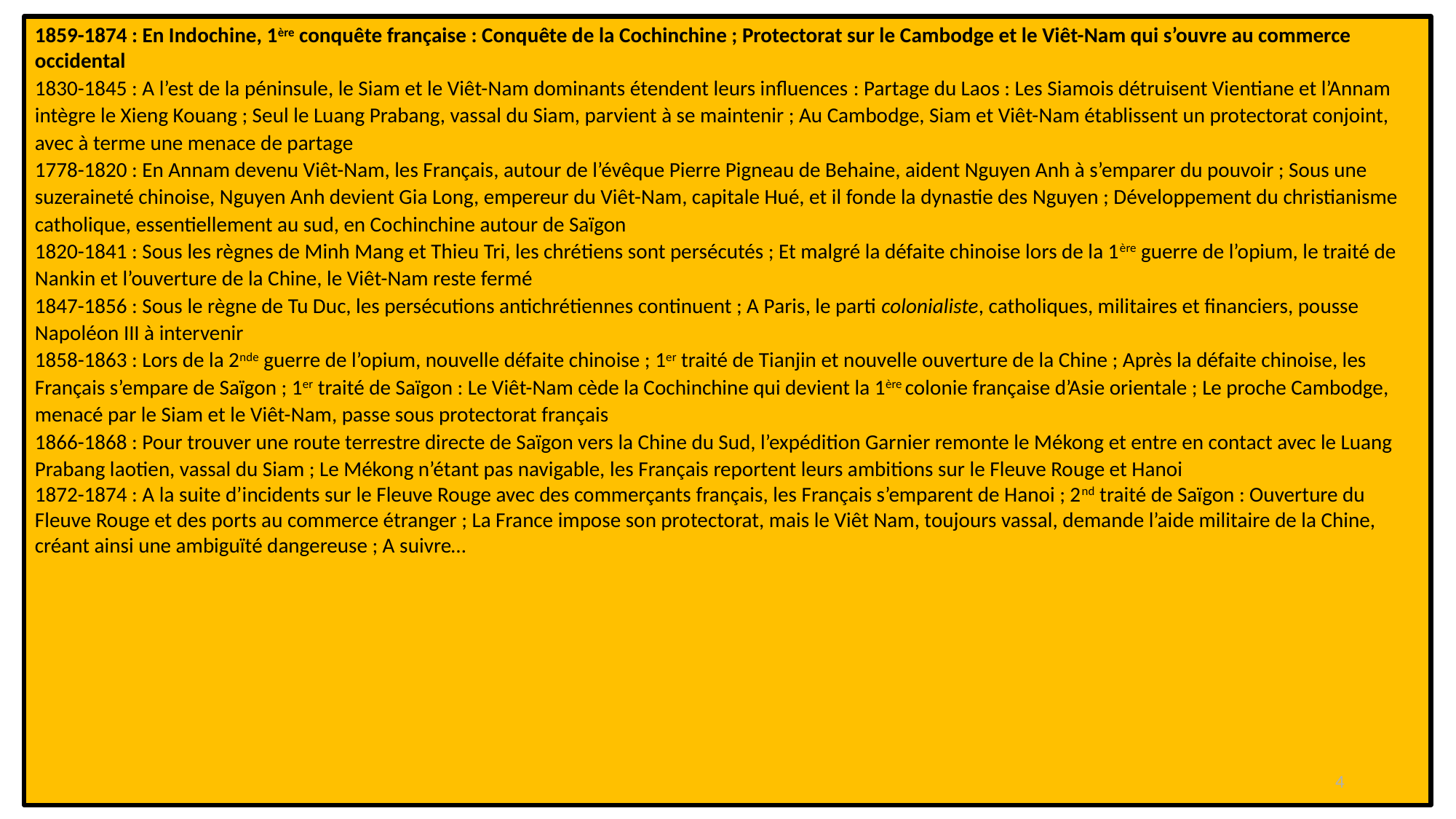

1859-1874 : En Indochine, 1ère conquête française : Conquête de la Cochinchine ; Protectorat sur le Cambodge et le Viêt-Nam qui s’ouvre au commerce occidental
1830-1845 : A l’est de la péninsule, le Siam et le Viêt-Nam dominants étendent leurs influences : Partage du Laos : Les Siamois détruisent Vientiane et l’Annam intègre le Xieng Kouang ; Seul le Luang Prabang, vassal du Siam, parvient à se maintenir ; Au Cambodge, Siam et Viêt-Nam établissent un protectorat conjoint, avec à terme une menace de partage
1778-1820 : En Annam devenu Viêt-Nam, les Français, autour de l’évêque Pierre Pigneau de Behaine, aident Nguyen Anh à s’emparer du pouvoir ; Sous une suzeraineté chinoise, Nguyen Anh devient Gia Long, empereur du Viêt-Nam, capitale Hué, et il fonde la dynastie des Nguyen ; Développement du christianisme catholique, essentiellement au sud, en Cochinchine autour de Saïgon
1820-1841 : Sous les règnes de Minh Mang et Thieu Tri, les chrétiens sont persécutés ; Et malgré la défaite chinoise lors de la 1ère guerre de l’opium, le traité de Nankin et l’ouverture de la Chine, le Viêt-Nam reste fermé
1847-1856 : Sous le règne de Tu Duc, les persécutions antichrétiennes continuent ; A Paris, le parti colonialiste, catholiques, militaires et financiers, pousse Napoléon III à intervenir
1858-1863 : Lors de la 2nde guerre de l’opium, nouvelle défaite chinoise ; 1er traité de Tianjin et nouvelle ouverture de la Chine ; Après la défaite chinoise, les Français s’empare de Saïgon ; 1er traité de Saïgon : Le Viêt-Nam cède la Cochinchine qui devient la 1ère colonie française d’Asie orientale ; Le proche Cambodge, menacé par le Siam et le Viêt-Nam, passe sous protectorat français
1866-1868 : Pour trouver une route terrestre directe de Saïgon vers la Chine du Sud, l’expédition Garnier remonte le Mékong et entre en contact avec le Luang Prabang laotien, vassal du Siam ; Le Mékong n’étant pas navigable, les Français reportent leurs ambitions sur le Fleuve Rouge et Hanoi
1872-1874 : A la suite d’incidents sur le Fleuve Rouge avec des commerçants français, les Français s’emparent de Hanoi ; 2nd traité de Saïgon : Ouverture du Fleuve Rouge et des ports au commerce étranger ; La France impose son protectorat, mais le Viêt Nam, toujours vassal, demande l’aide militaire de la Chine, créant ainsi une ambiguïté dangereuse ; A suivre…

4